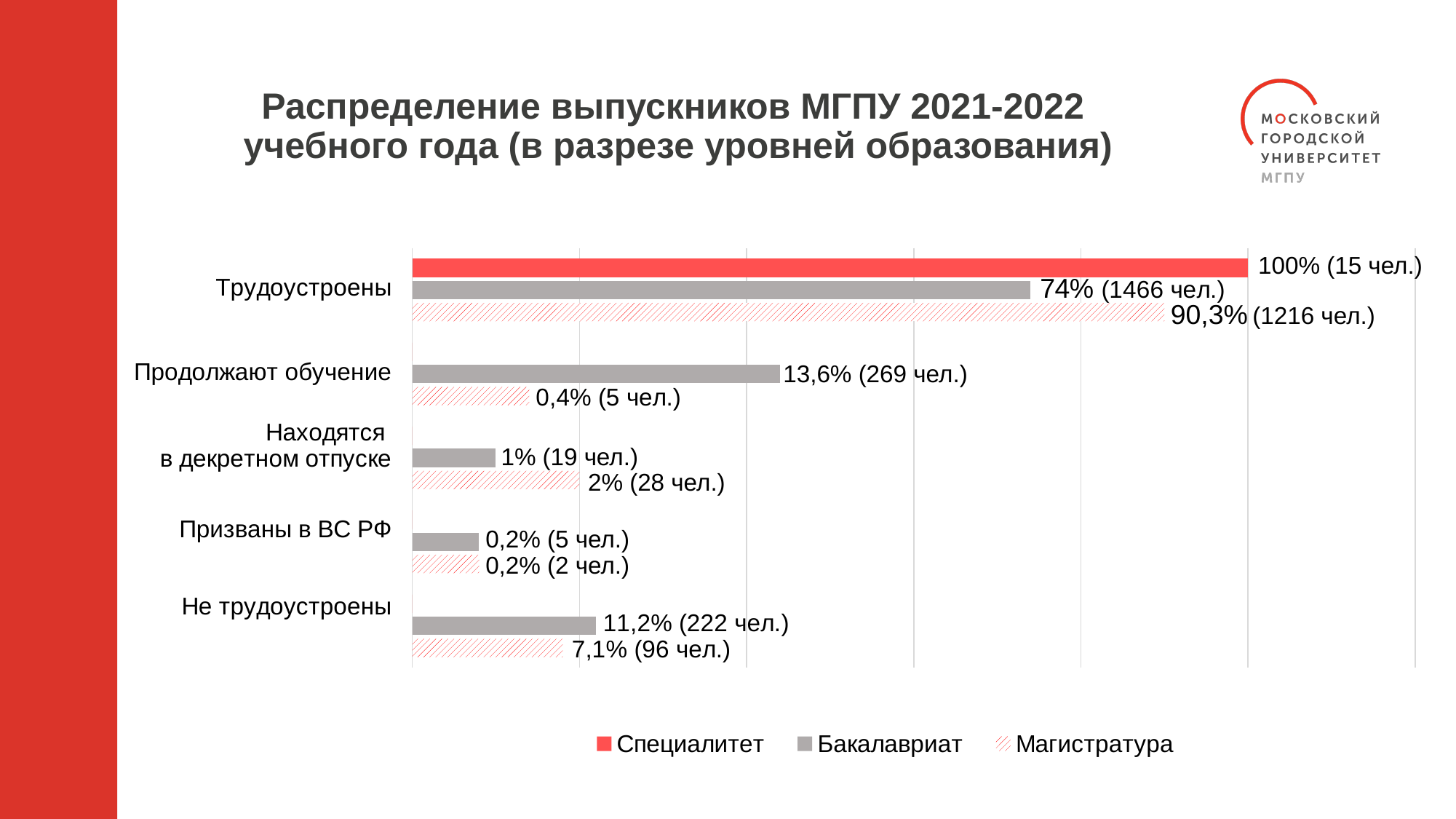

# Распределение выпускников МГПУ 2021-2022 учебного года (в разрезе уровней образования)

### Chart

| Category | Магистратура | Бакалавриат | Специалитет |
|---|---|---|---|
| Не трудоустроены | 0.18 | 0.22 | 0.0 |
| Призваны в РФ | 0.08 | 0.08 | 0.0 |
| Декрет | 0.2 | 0.1 | 0.0 |
| Продолжают обучение | 0.14 | 0.44 | 0.0 |
| Трудоустроены | 0.9 | 0.74 | 1.0 |
100% (15 чел.)
90,3% (1216 чел.)
13,6% (269 чел.)
1% (19 чел.)
2% (28 чел.)
0,2% (5 чел.)
0,2% (2 чел.)